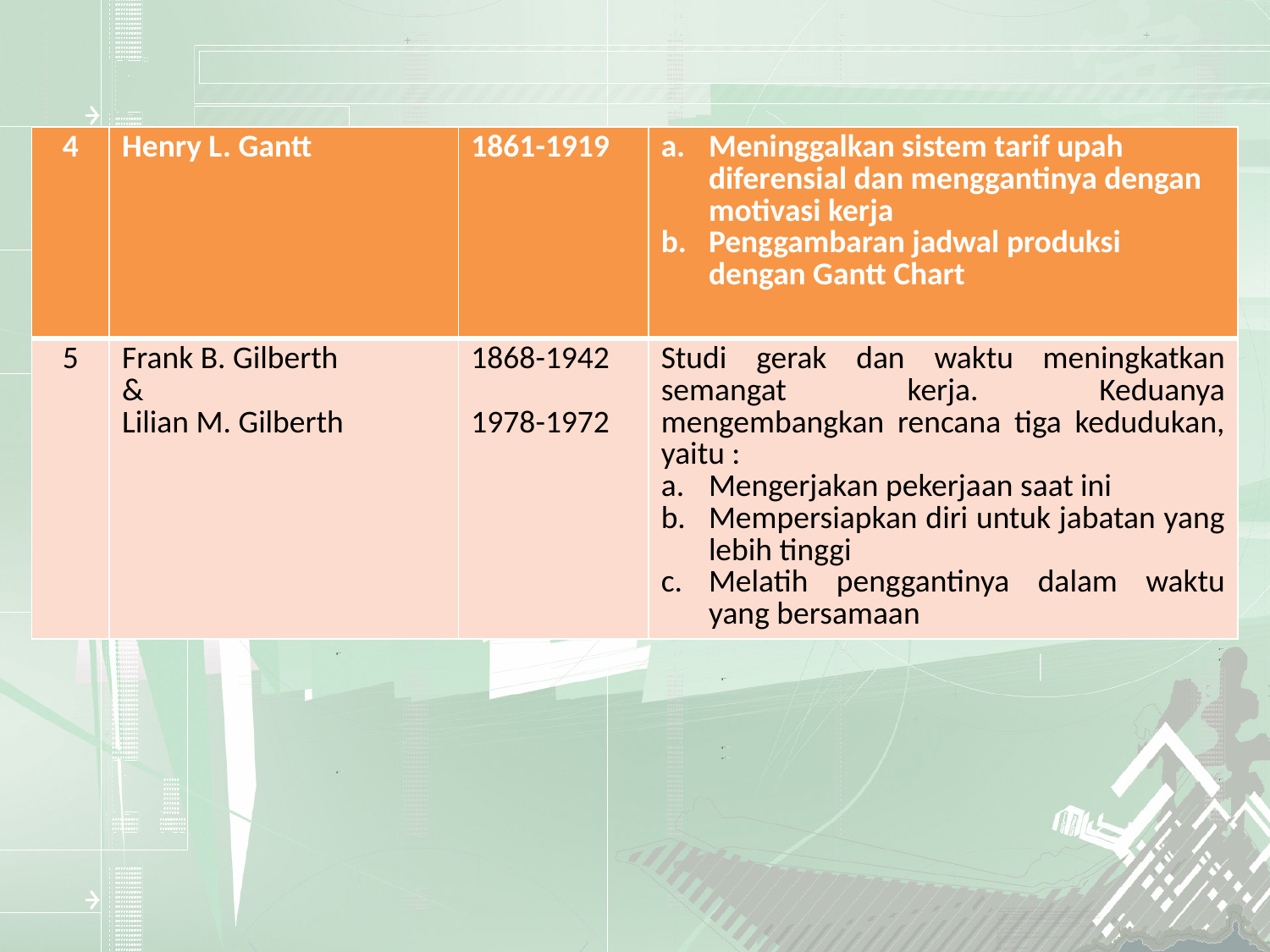

| 4 | Henry L. Gantt | 1861-1919 | Meninggalkan sistem tarif upah diferensial dan menggantinya dengan motivasi kerja Penggambaran jadwal produksi dengan Gantt Chart |
| --- | --- | --- | --- |
| 5 | Frank B. Gilberth & Lilian M. Gilberth | 1868-1942 1978-1972 | Studi gerak dan waktu meningkatkan semangat kerja. Keduanya mengembangkan rencana tiga kedudukan, yaitu : Mengerjakan pekerjaan saat ini Mempersiapkan diri untuk jabatan yang lebih tinggi Melatih penggantinya dalam waktu yang bersamaan |